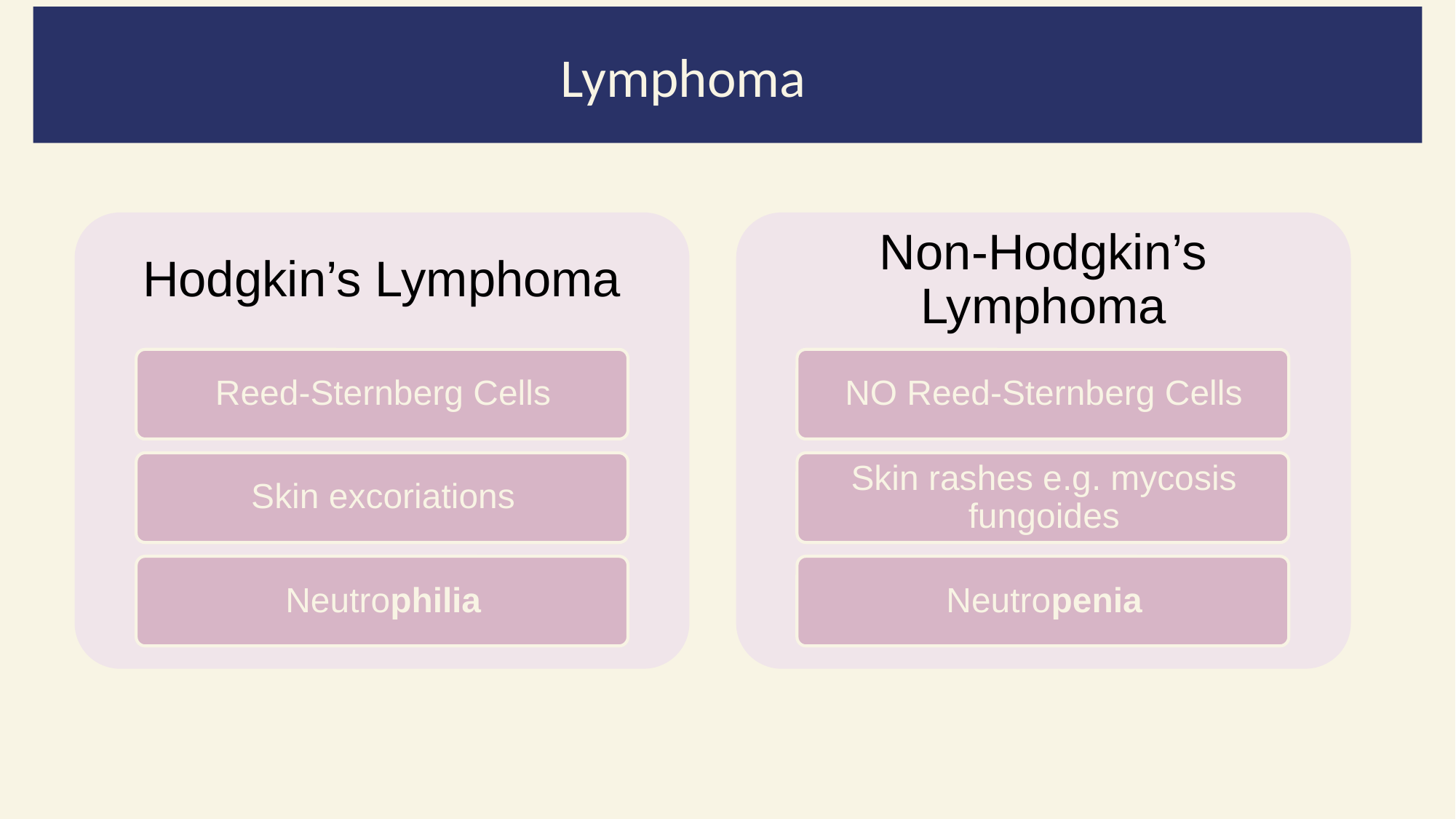

Lymphoma
Hodgkin’s Lymphoma
Reed-Sternberg Cells
Skin excoriations
Neutrophilia
Non-Hodgkin’s Lymphoma
NO Reed-Sternberg Cells
Skin rashes e.g. mycosis fungoides
Neutropenia